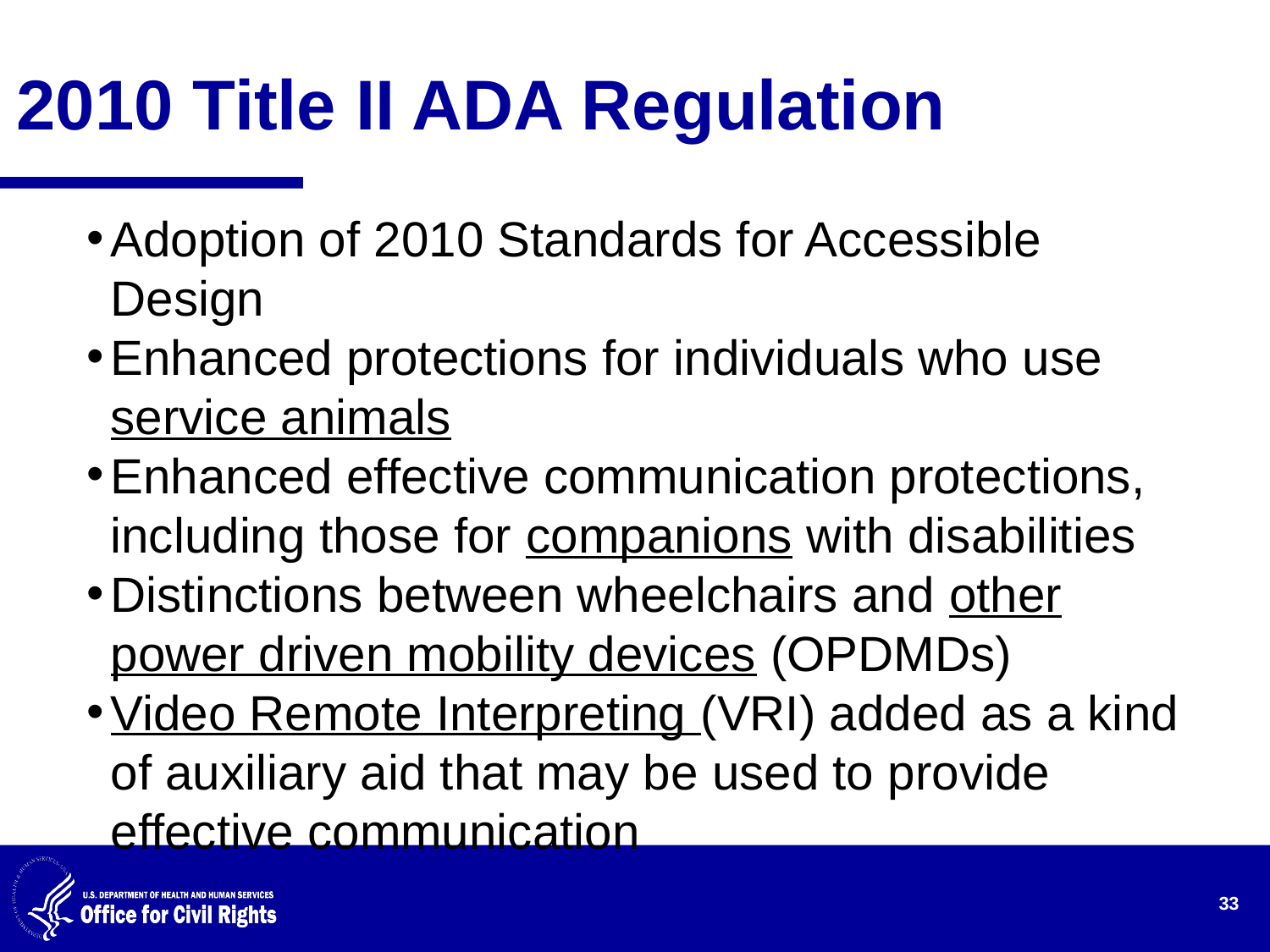

# 2010 Title II ADA Regulation
Adoption of 2010 Standards for Accessible Design
Enhanced protections for individuals who use service animals
Enhanced effective communication protections, including those for companions with disabilities
Distinctions between wheelchairs and other power driven mobility devices (OPDMDs)
Video Remote Interpreting (VRI) added as a kind of auxiliary aid that may be used to provide effective communication